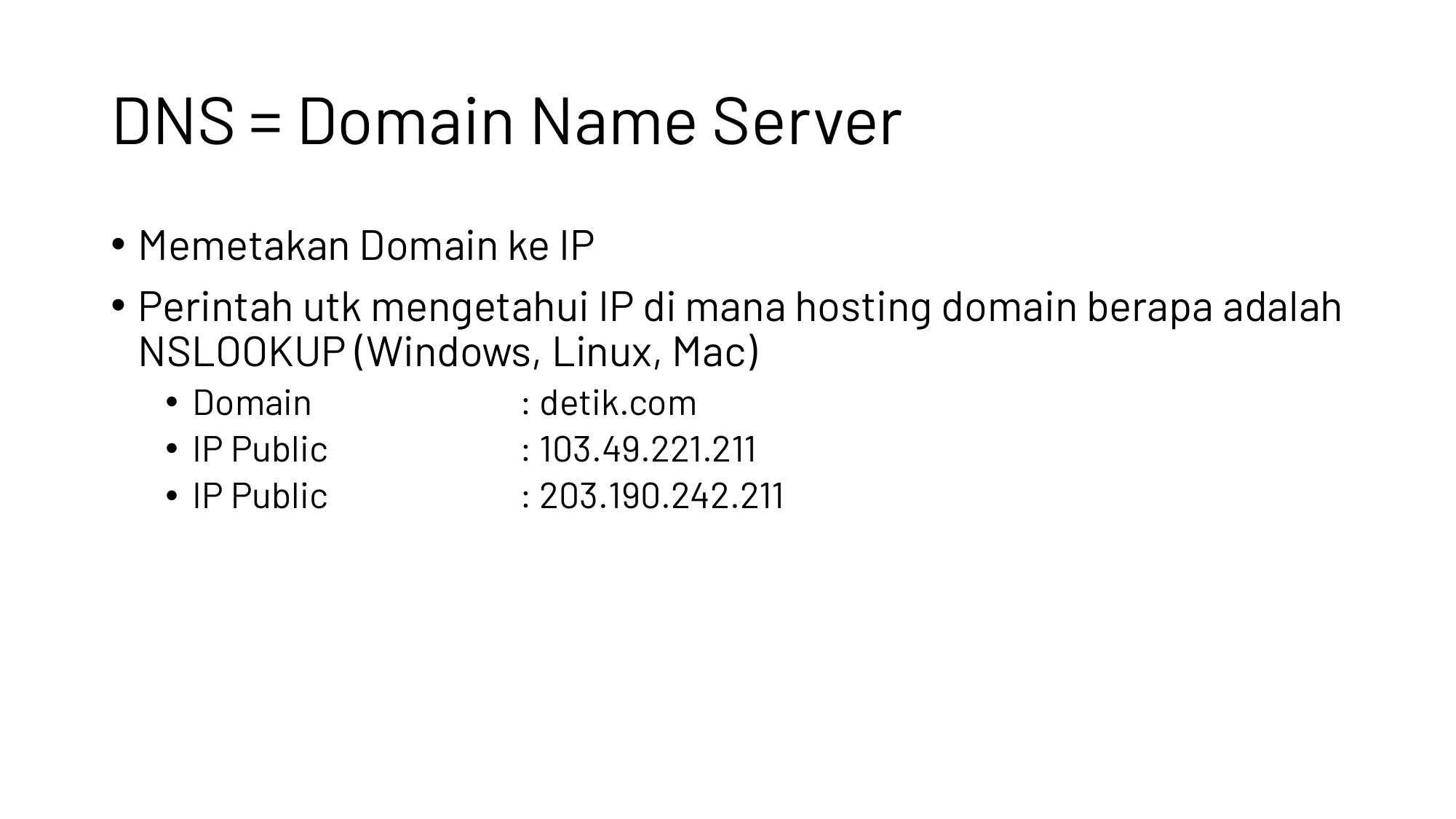

# DNS = Domain Name Server
Memetakan Domain ke IP
Perintah utk mengetahui IP di mana hosting domain berapa adalah NSLOOKUP (Windows, Linux, Mac)
Domain		: detik.com
IP Public		: 103.49.221.211
IP Public		: 203.190.242.211